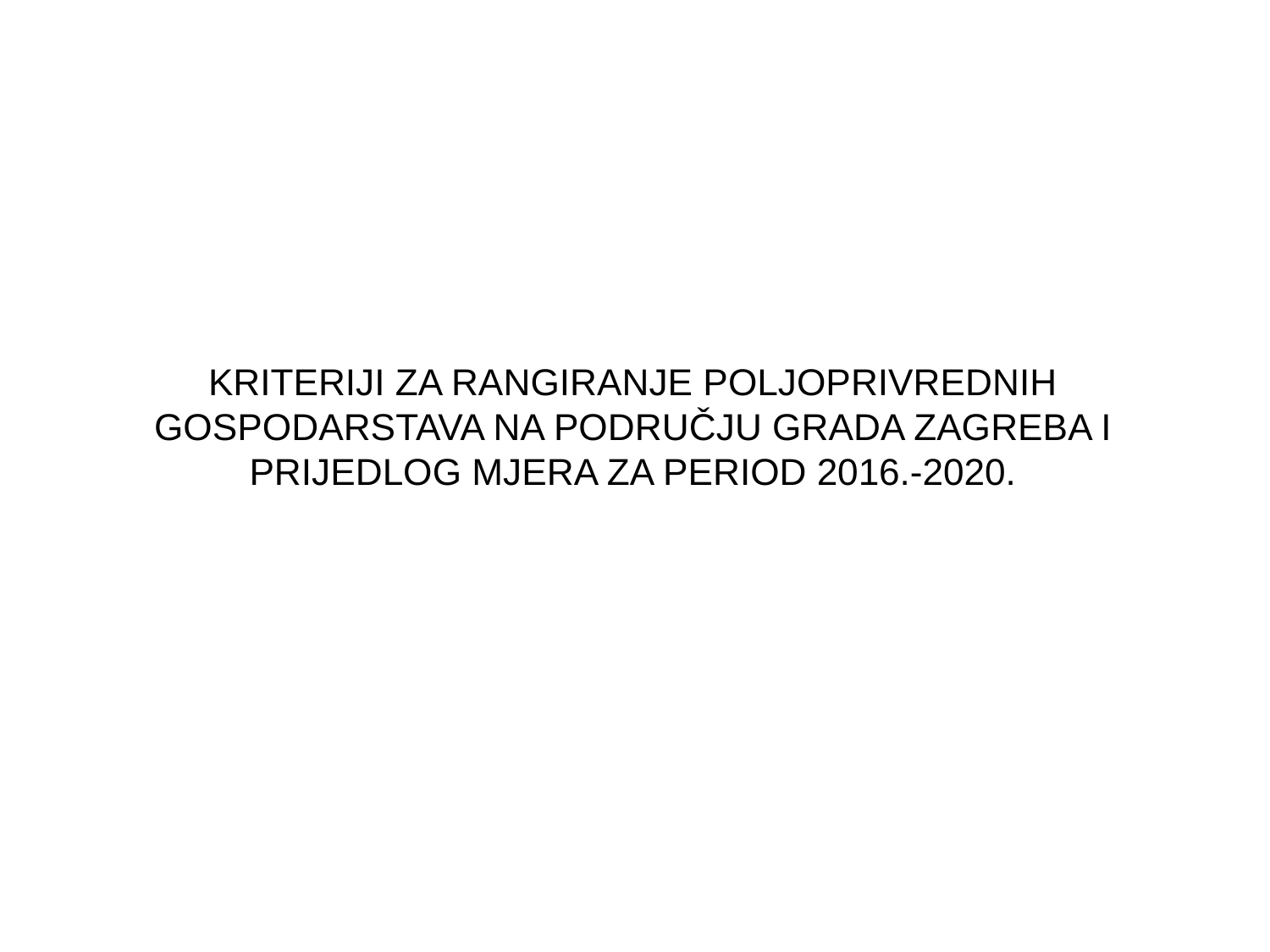

# KRITERIJI ZA RANGIRANJE POLJOPRIVREDNIH GOSPODARSTAVA NA PODRUČJU GRADA ZAGREBA I PRIJEDLOG MJERA ZA PERIOD 2016.-2020.